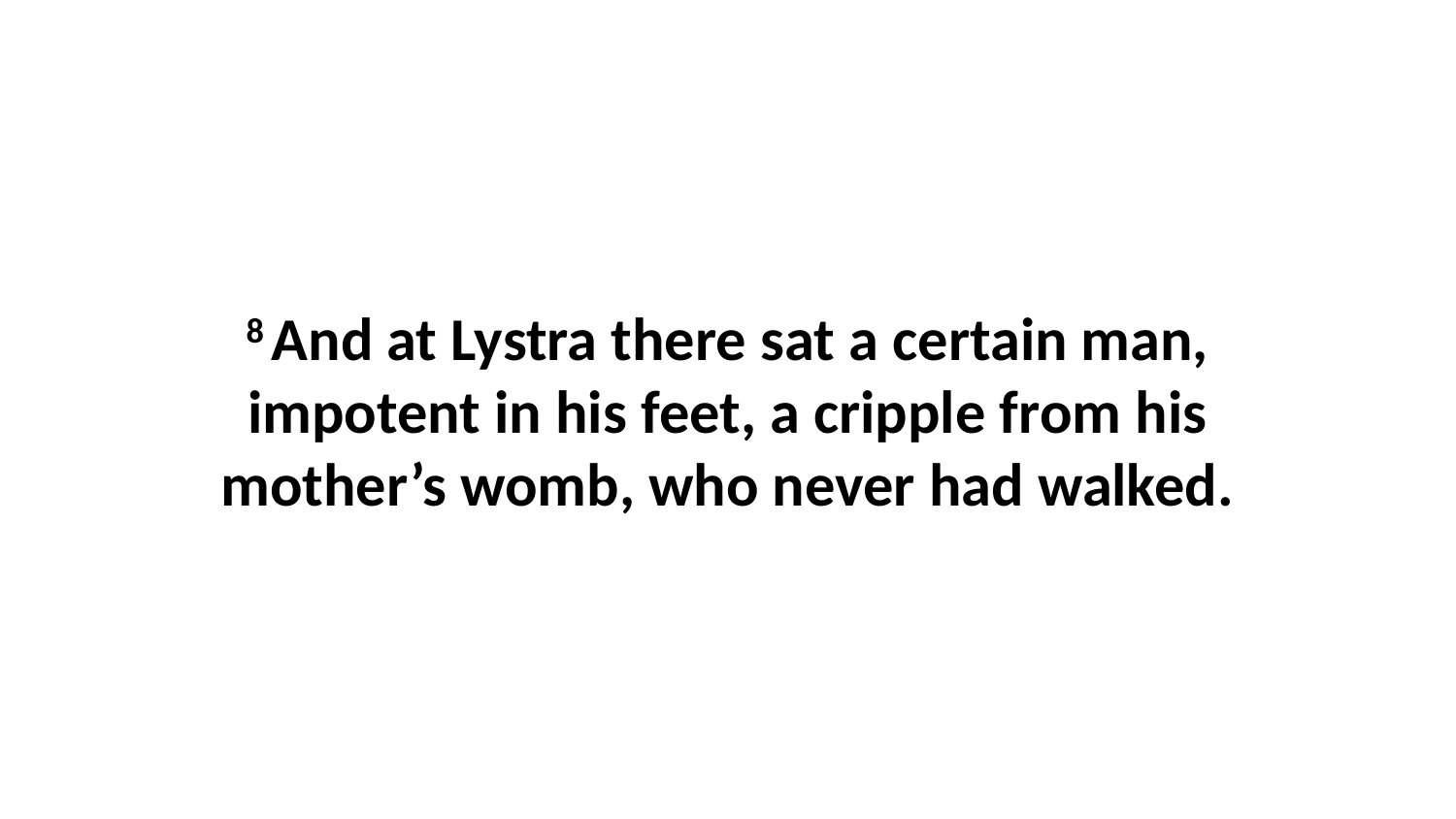

8 And at Lystra there sat a certain man, impotent in his feet, a cripple from his mother’s womb, who never had walked.